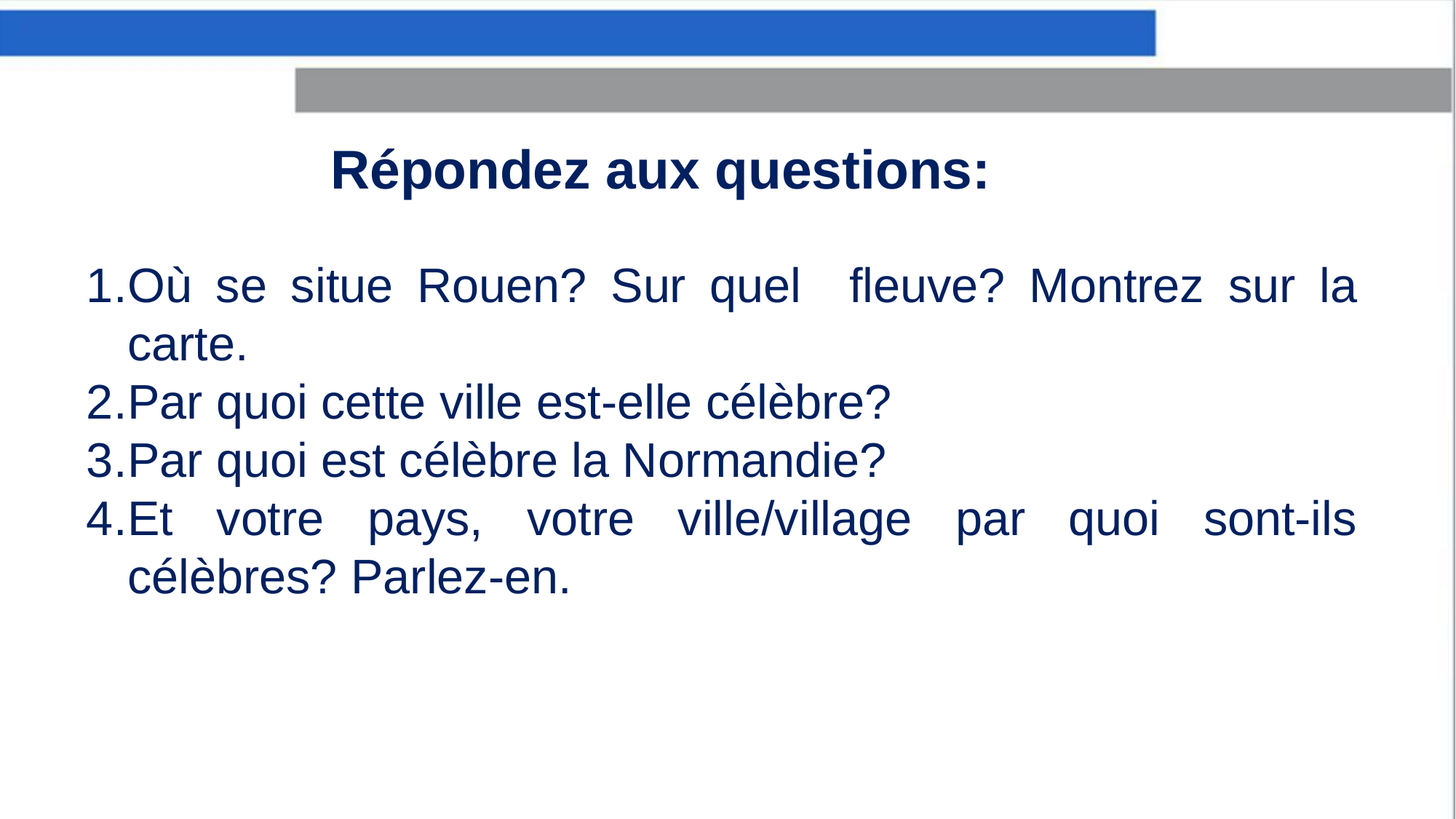

Répondez aux questions:
Où se situe Rouen? Sur quel  fleuve? Montrez sur la carte.
Par quoi cette ville est-elle célèbre?
Par quoi est célèbre la Normandie?
Et votre pays, votre ville/village par quoi sont-ils célèbres? Parlez-en.